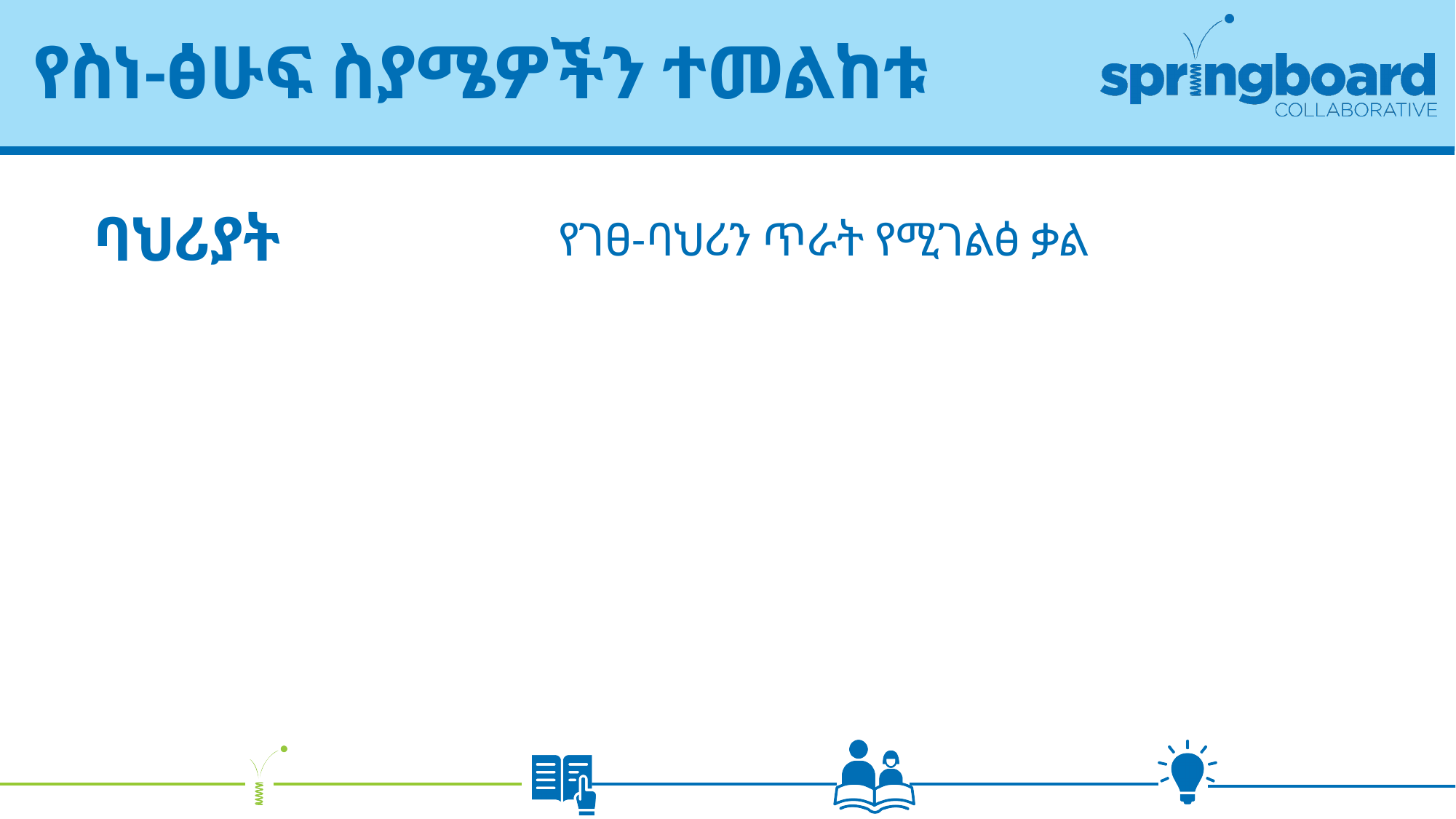

# የስነ-ፅሁፍ ስያሜዎችን ተመልከቱ
የገፀ-ባህሪን ጥራት የሚገልፅ ቃል
ባህሪያት